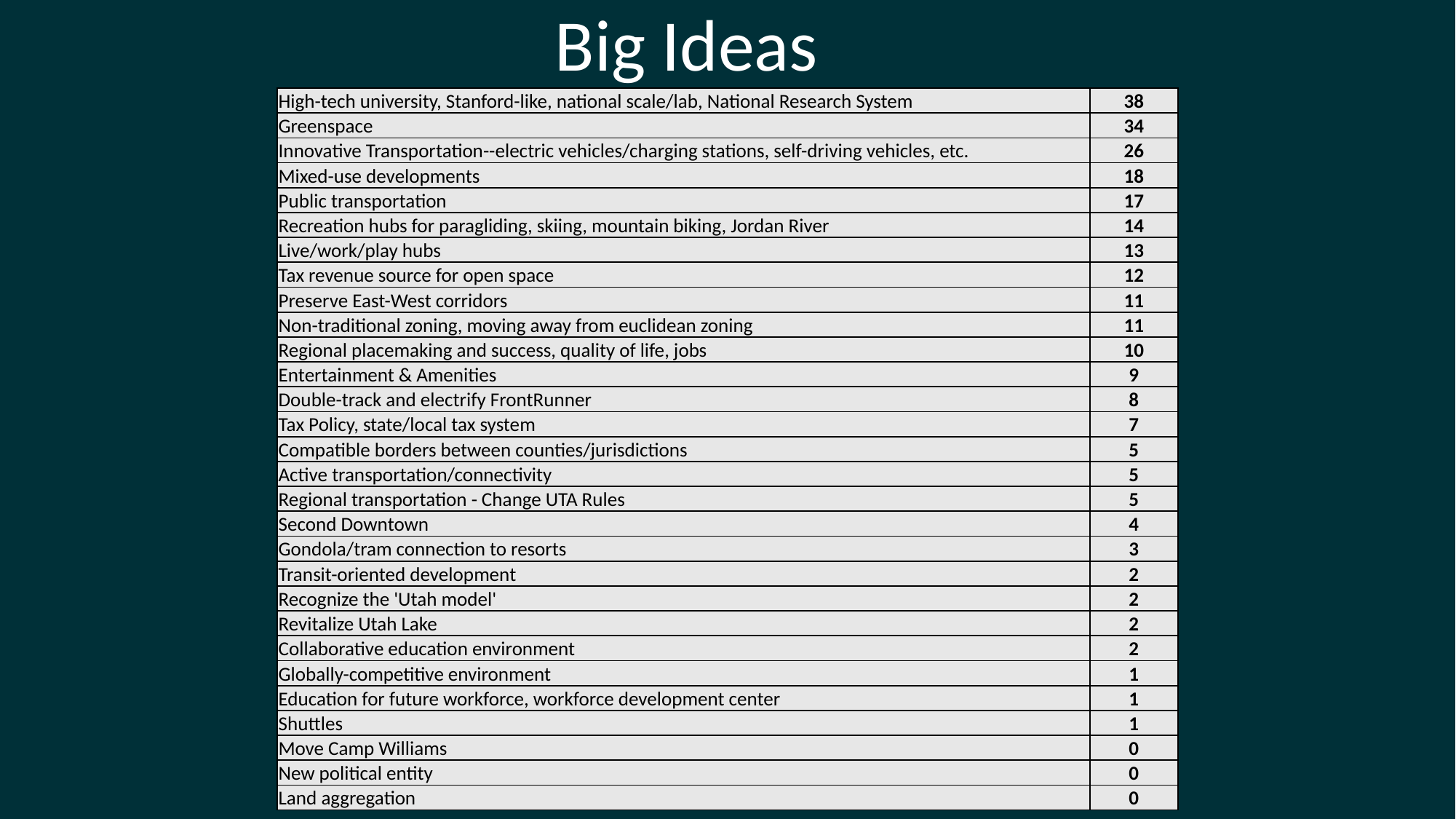

Big Ideas
| High-tech university, Stanford-like, national scale/lab, National Research System | 38 |
| --- | --- |
| Greenspace | 34 |
| Innovative Transportation--electric vehicles/charging stations, self-driving vehicles, etc. | 26 |
| Mixed-use developments | 18 |
| Public transportation | 17 |
| Recreation hubs for paragliding, skiing, mountain biking, Jordan River | 14 |
| Live/work/play hubs | 13 |
| Tax revenue source for open space | 12 |
| Preserve East-West corridors | 11 |
| Non-traditional zoning, moving away from euclidean zoning | 11 |
| Regional placemaking and success, quality of life, jobs | 10 |
| Entertainment & Amenities | 9 |
| Double-track and electrify FrontRunner | 8 |
| Tax Policy, state/local tax system | 7 |
| Compatible borders between counties/jurisdictions | 5 |
| Active transportation/connectivity | 5 |
| Regional transportation - Change UTA Rules | 5 |
| Second Downtown | 4 |
| Gondola/tram connection to resorts | 3 |
| Transit-oriented development | 2 |
| Recognize the 'Utah model' | 2 |
| Revitalize Utah Lake | 2 |
| Collaborative education environment | 2 |
| Globally-competitive environment | 1 |
| Education for future workforce, workforce development center | 1 |
| Shuttles | 1 |
| Move Camp Williams | 0 |
| New political entity | 0 |
| Land aggregation | 0 |